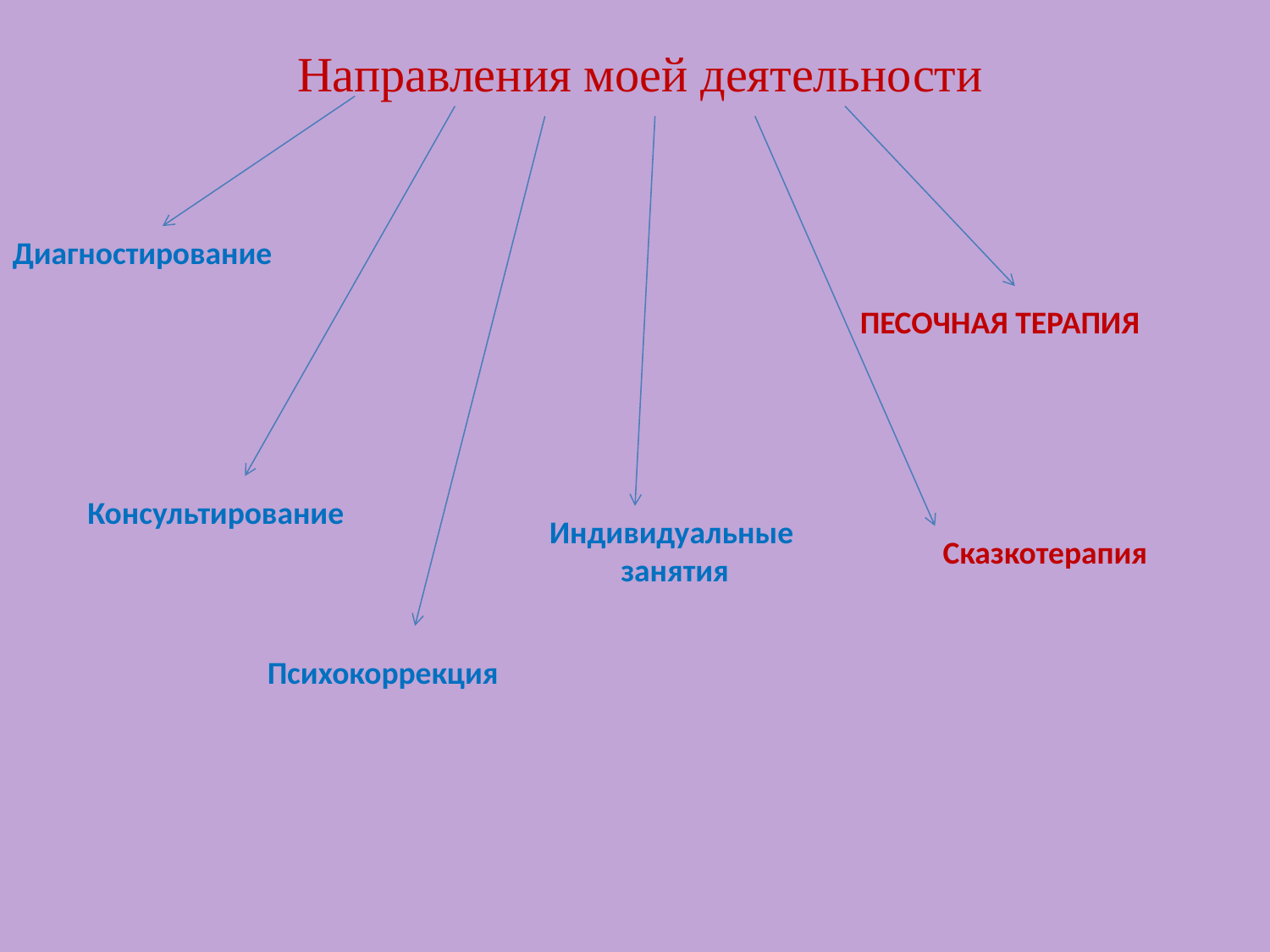

Направления моей деятельности
Диагностирование
ПЕСОЧНАЯ ТЕРАПИЯ
Консультирование
Индивидуальные
занятия
Сказкотерапия
Психокоррекция